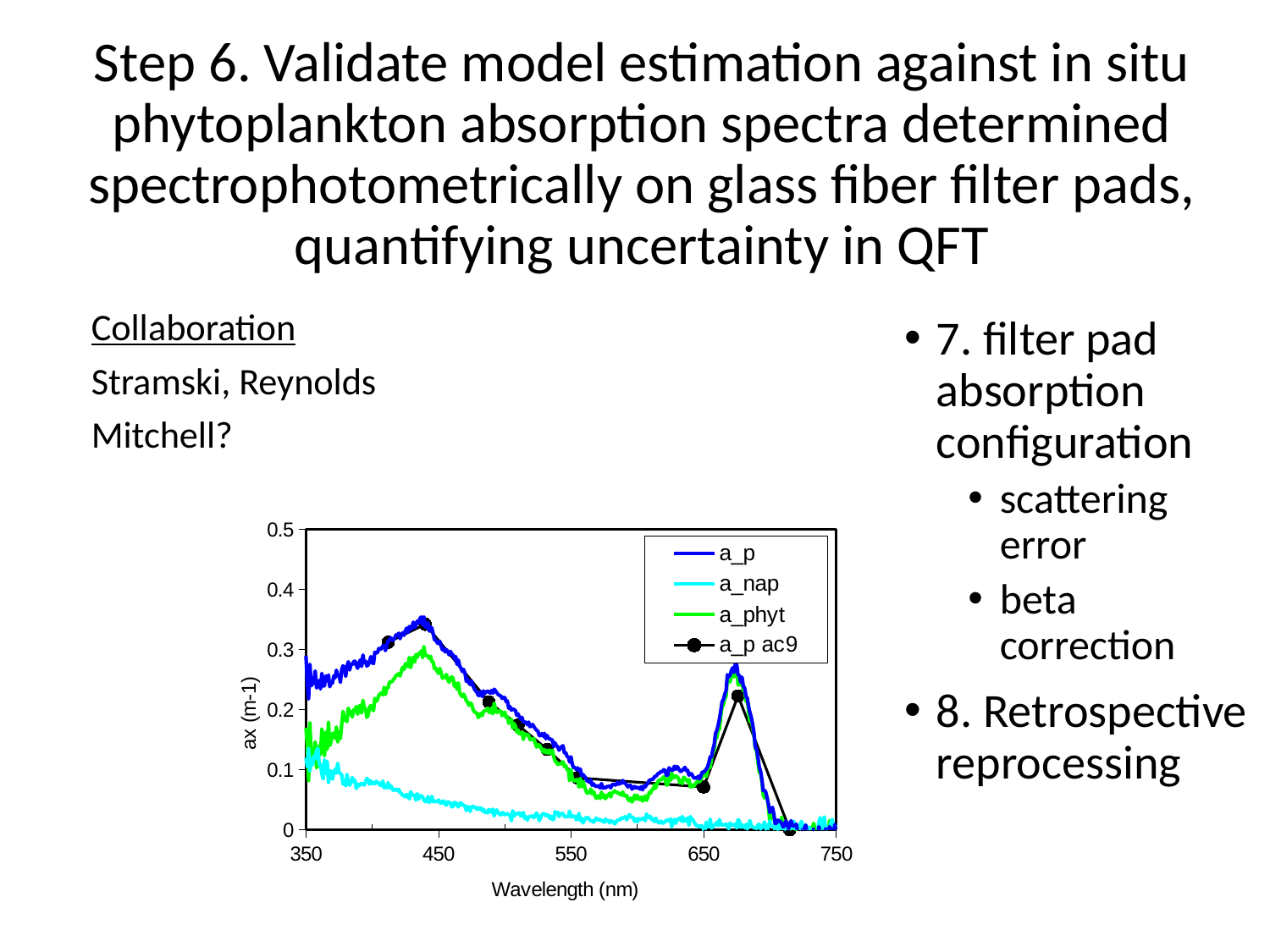

# Step 6. Validate model estimation against in situ phytoplankton absorption spectra determined spectrophotometrically on glass fiber filter pads, quantifying uncertainty in QFT
Collaboration
Stramski, Reynolds
Mitchell?
7. filter pad absorption configuration
scattering error
beta correction
8. Retrospective reprocessing

### Chart

| Category |  |  |  |  |
|---|---|---|---|---|